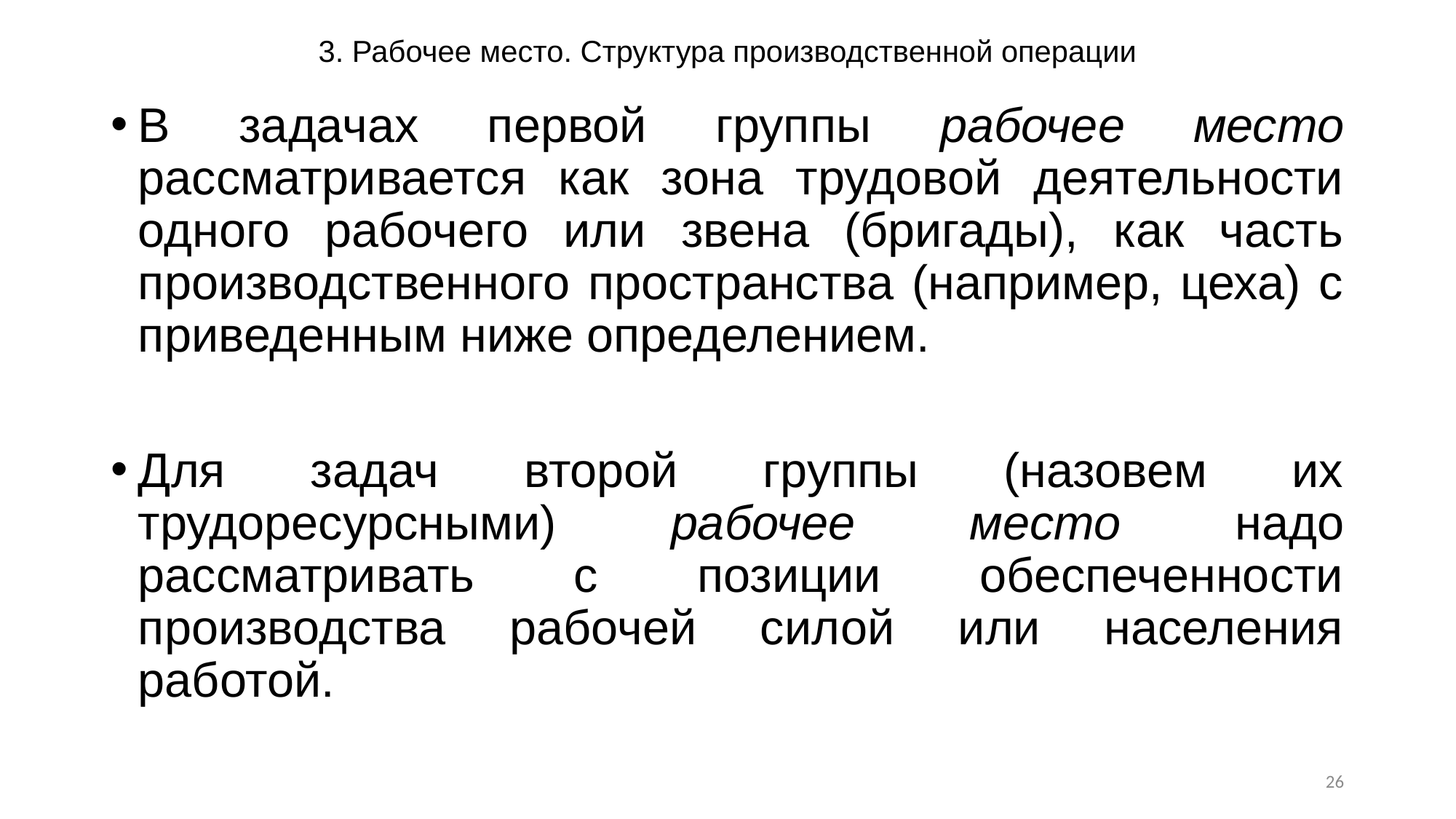

# 3. Рабочее место. Структура производственной операции
В задачах первой группы рабочее место рассматривается как зона трудовой деятельности одного рабочего или звена (бригады), как часть производственного пространства (например, цеха) с приведенным ниже определением.

Для задач второй группы (назовем их трудоресурсными) рабочее место надо рассматривать с позиции обеспеченности производства рабочей силой или населения работой.
26